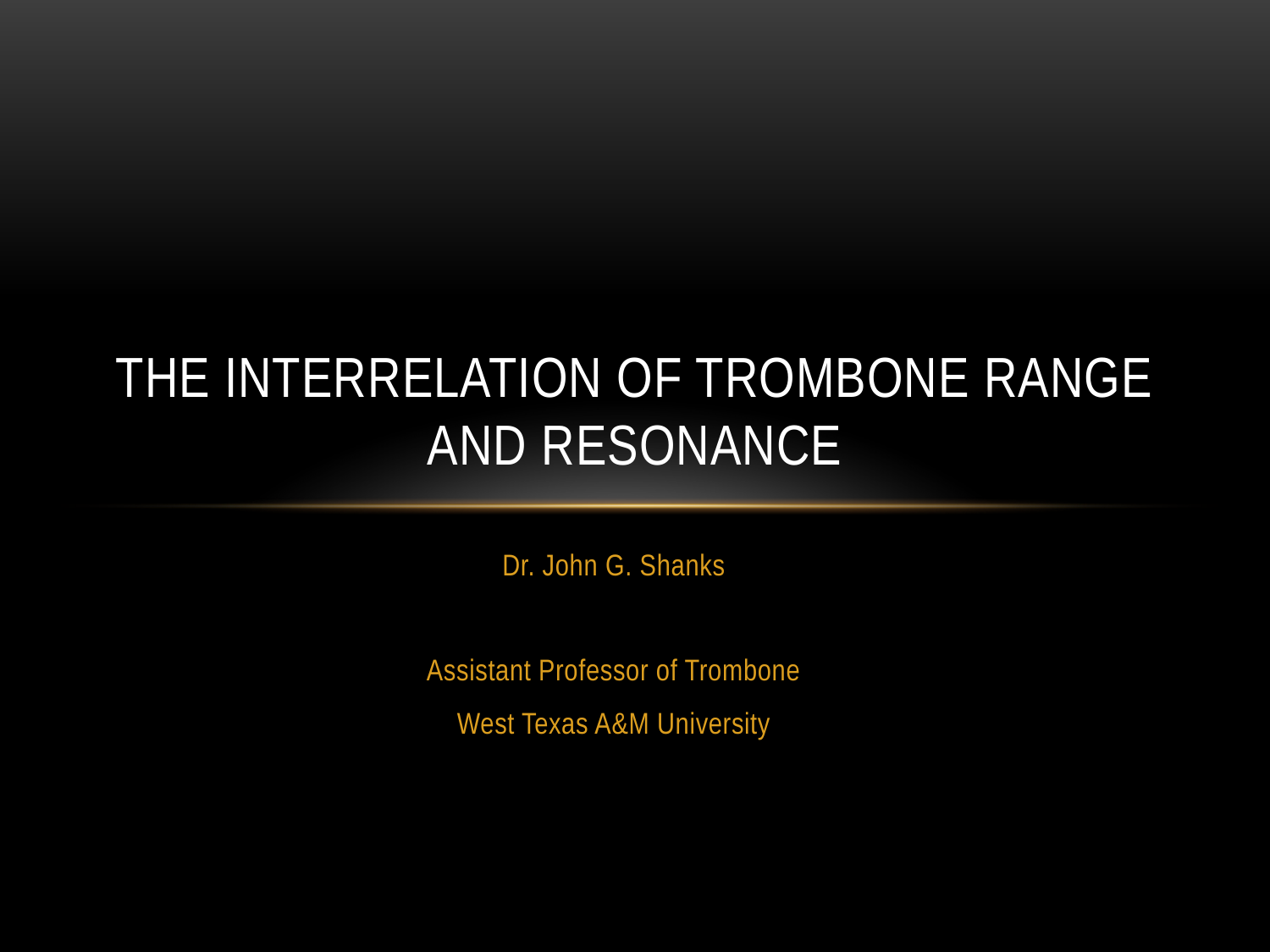

# The Interrelation of Trombone Range and Resonance
Dr. John G. Shanks

Assistant Professor of Trombone
West Texas A&M University